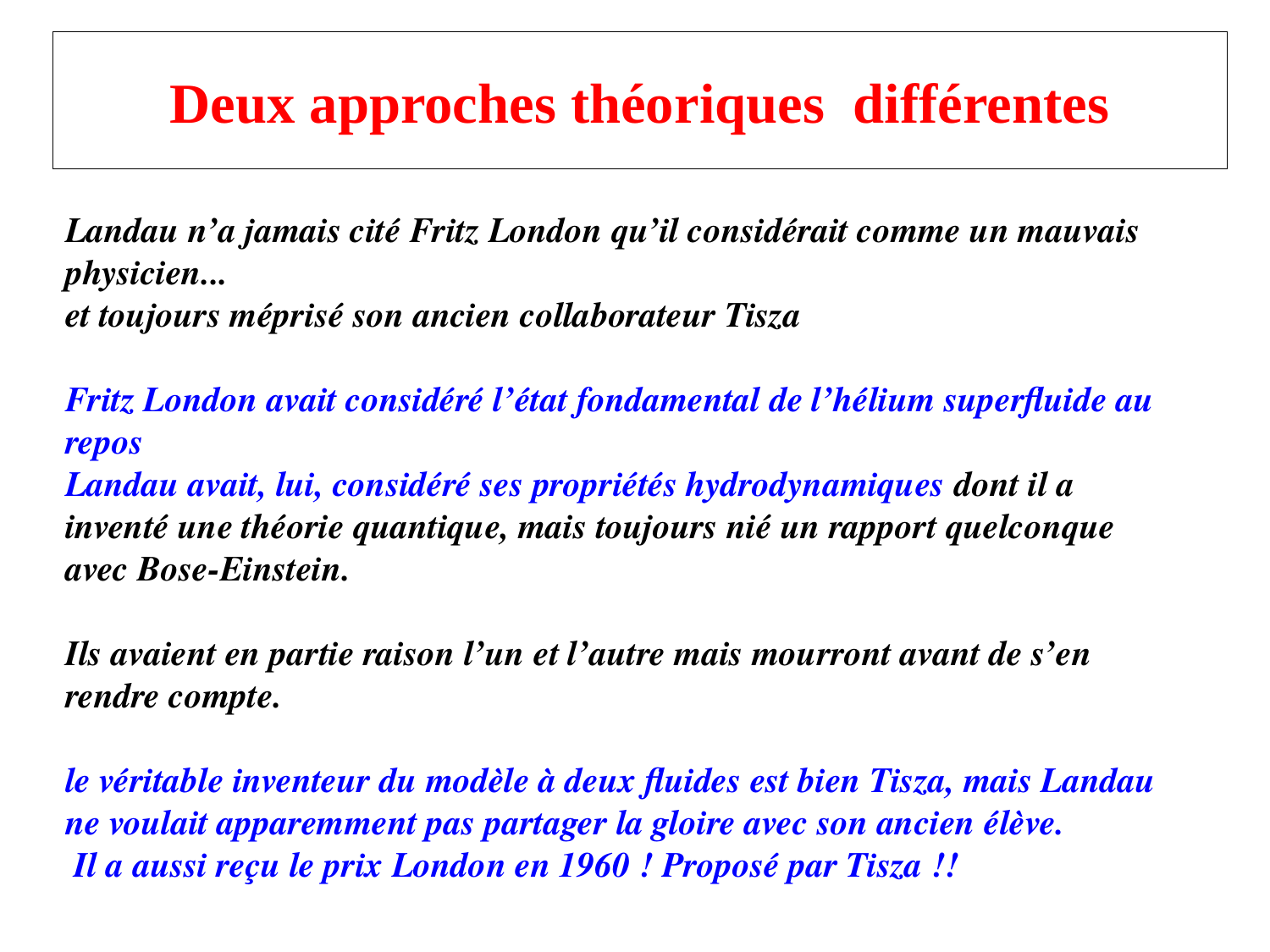

# Deux approches théoriques  différentes
Landau n’a jamais cité Fritz London qu’il considérait comme un mauvais physicien...
et toujours méprisé son ancien collaborateur Tisza

Fritz London avait considéré l’état fondamental de l’hélium superfluide au repos
Landau avait, lui, considéré ses propriétés hydrodynamiques dont il a inventé une théorie quantique, mais toujours nié un rapport quelconque avec Bose-Einstein.

Ils avaient en partie raison l’un et l’autre mais mourront avant de s’en rendre compte.

le véritable inventeur du modèle à deux fluides est bien Tisza, mais Landau ne voulait apparemment pas partager la gloire avec son ancien élève.
 Il a aussi reçu le prix London en 1960 ! Proposé par Tisza !!